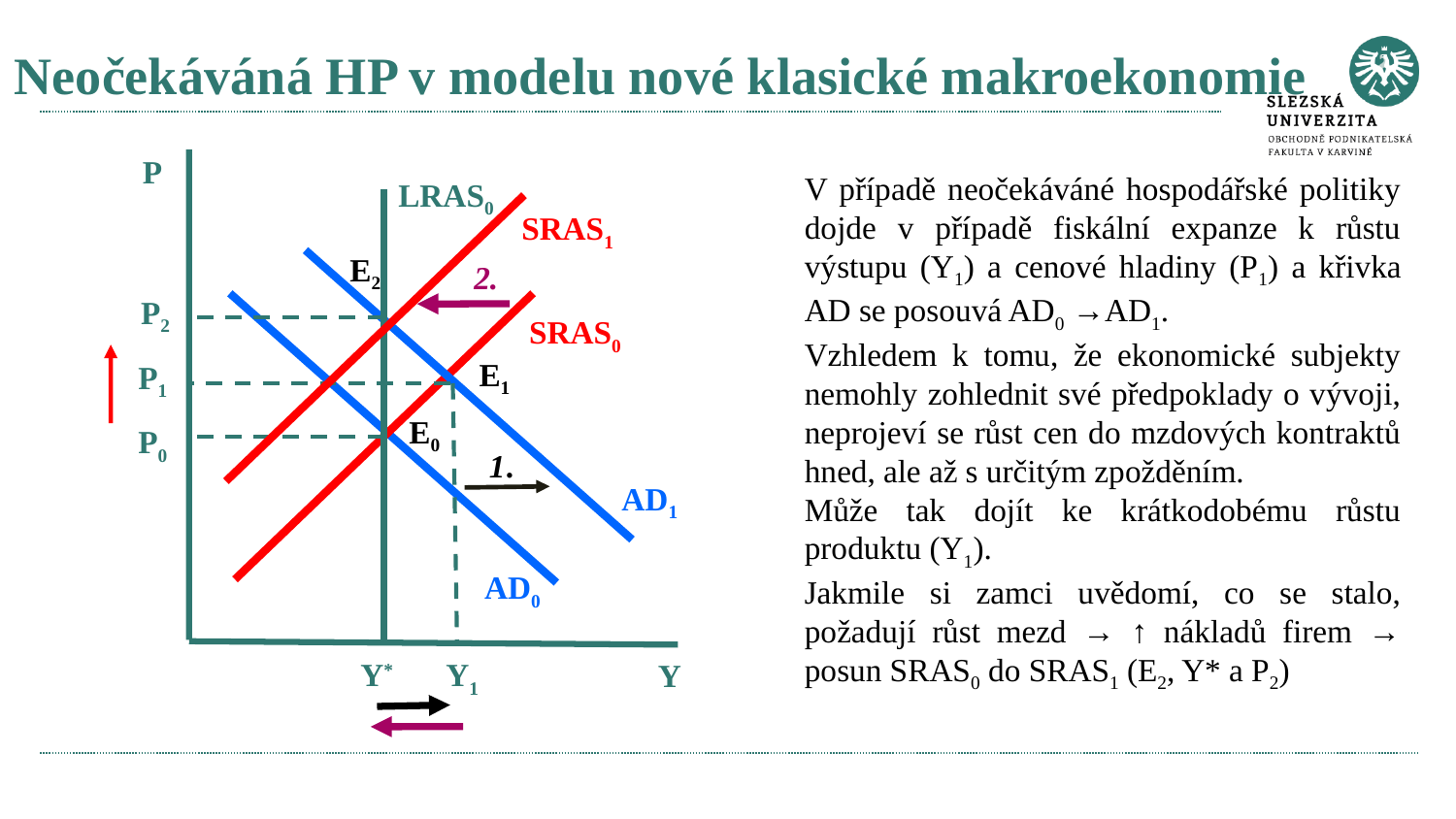

# Neočekáváná HP v modelu nové klasické makroekonomie
P

V případě neočekáváné hospodářské politiky dojde v případě fiskální expanze k růstu výstupu (Y1) a cenové hladiny (P1) a křivka AD se posouvá AD0 →AD1.
Vzhledem k tomu, že ekonomické subjekty nemohly zohlednit své předpoklady o vývoji, neprojeví se růst cen do mzdových kontraktů hned, ale až s určitým zpožděním.
Může tak dojít ke krátkodobému růstu produktu (Y1).
Jakmile si zamci uvědomí, co se stalo, požadují růst mezd → ↑ nákladů firem → posun SRAS0 do SRAS1 (E2, Y* a P2)
LRAS0
SRAS1
E2

2.
P2

SRAS0

E1
P1
E0
P0
1.
AD1

AD0

Y*
Y1
Y